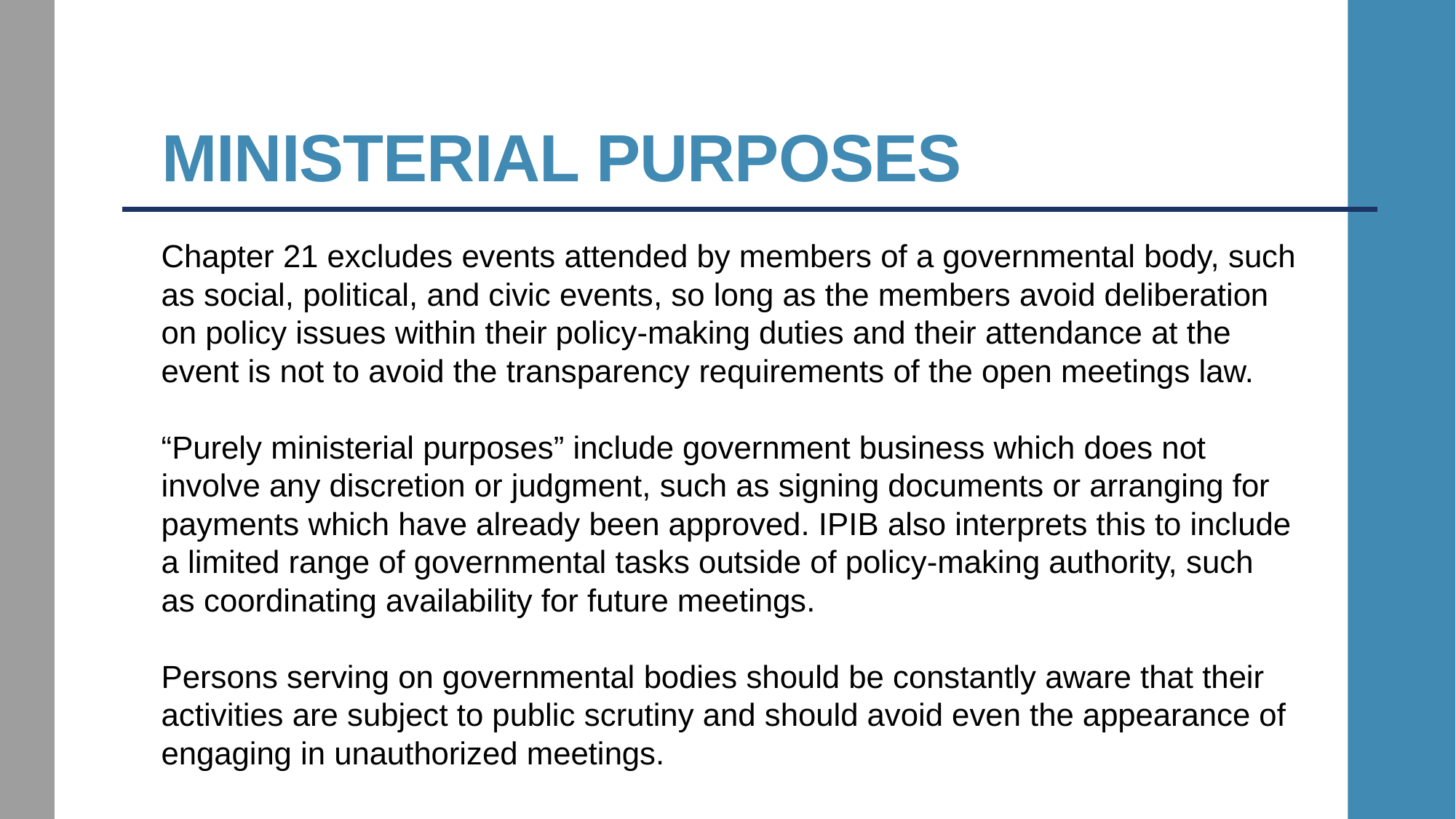

# MINISTERIAL Purposes
Chapter 21 excludes events attended by members of a governmental body, such as social, political, and civic events, so long as the members avoid deliberation on policy issues within their policy-making duties and their attendance at the event is not to avoid the transparency requirements of the open meetings law.

“Purely ministerial purposes” include government business which does not involve any discretion or judgment, such as signing documents or arranging for payments which have already been approved. IPIB also interprets this to include a limited range of governmental tasks outside of policy-making authority, such as coordinating availability for future meetings.

Persons serving on governmental bodies should be constantly aware that their activities are subject to public scrutiny and should avoid even the appearance of engaging in unauthorized meetings.